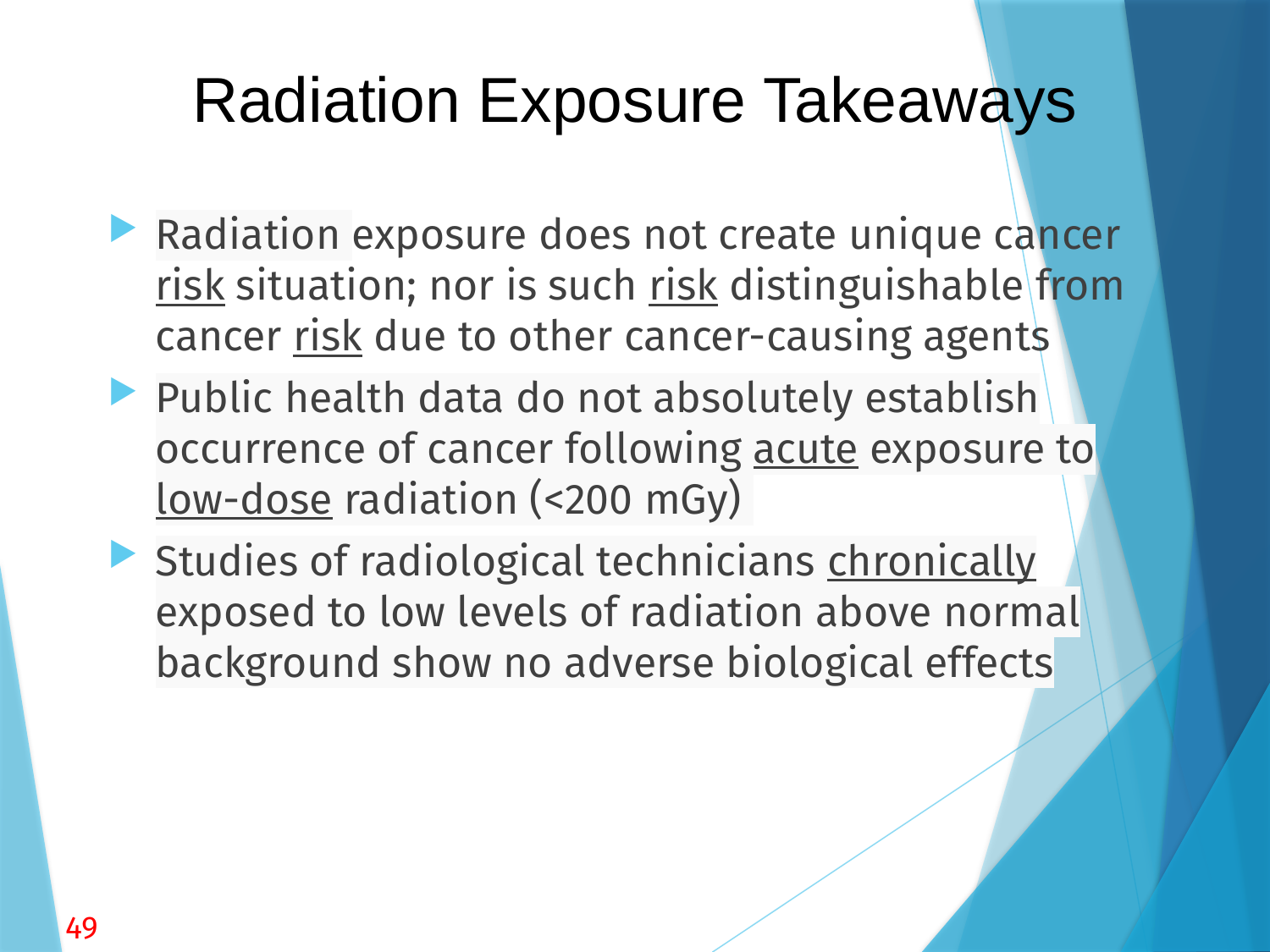

# Radiation Exposure Takeaways
Radiation exposure does not create unique cancer risk situation; nor is such risk distinguishable from cancer risk due to other cancer-causing agents
Public health data do not absolutely establish occurrence of cancer following acute exposure to low-dose radiation (<200 mGy)
Studies of radiological technicians chronically exposed to low levels of radiation above normal background show no adverse biological effects
49